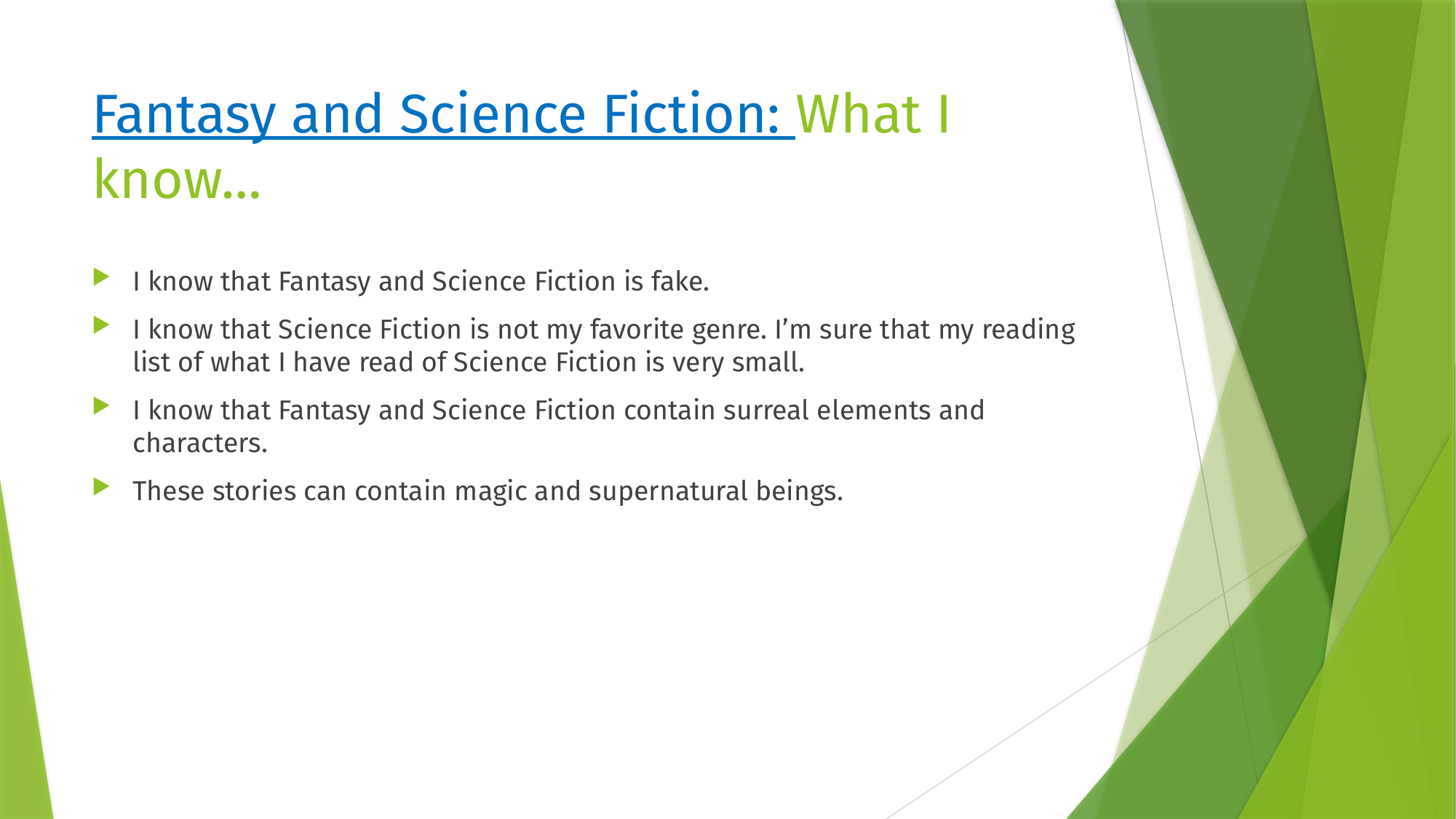

# Fantasy and Science Fiction: What I know…
I know that Fantasy and Science Fiction is fake.
I know that Science Fiction is not my favorite genre. I’m sure that my reading list of what I have read of Science Fiction is very small.
I know that Fantasy and Science Fiction contain surreal elements and characters.
These stories can contain magic and supernatural beings.